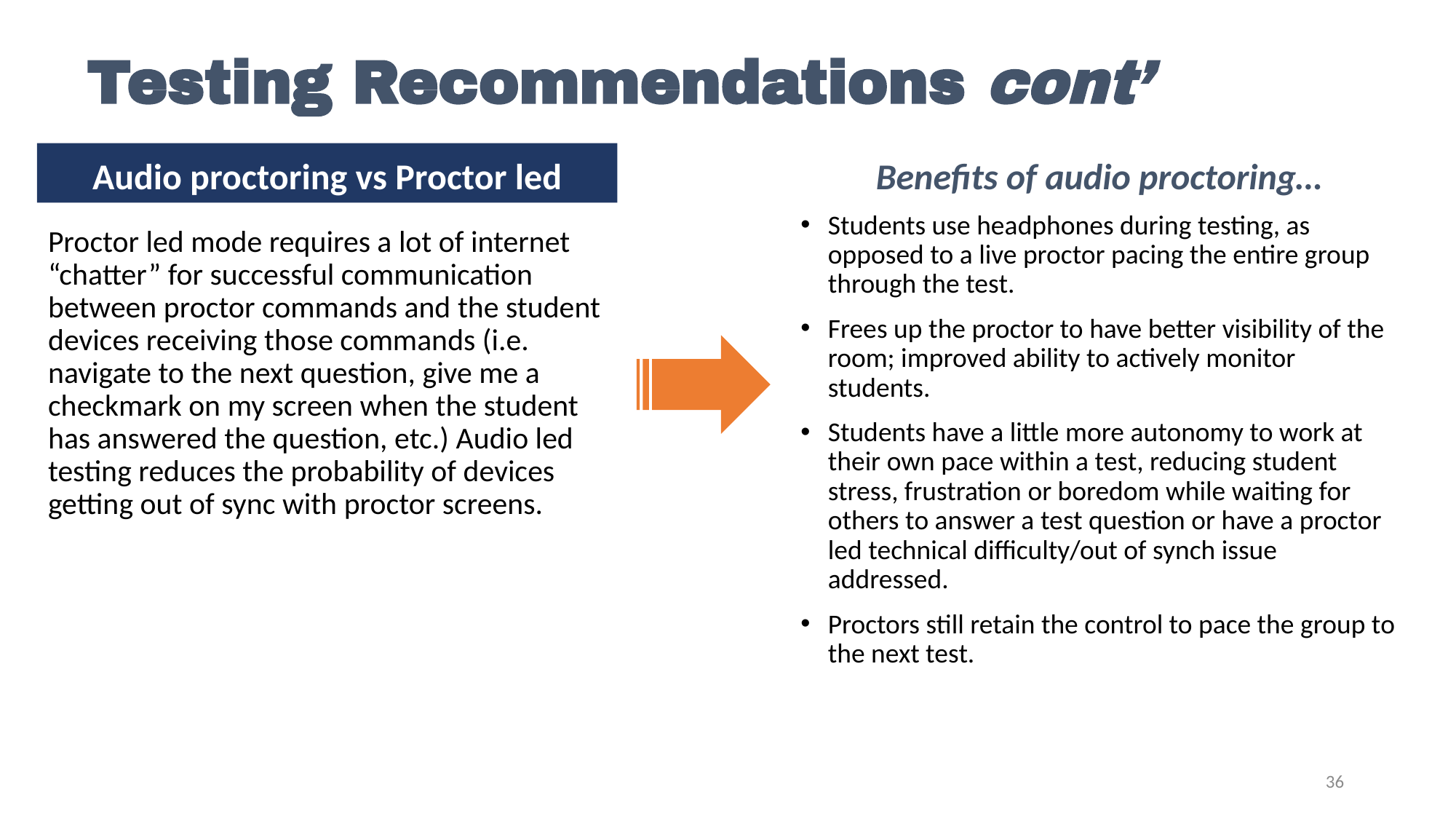

# Testing Recommendations cont’
Audio proctoring vs Proctor led
Benefits of audio proctoring…
Students use headphones during testing, as opposed to a live proctor pacing the entire group through the test.
Frees up the proctor to have better visibility of the room; improved ability to actively monitor students.
Students have a little more autonomy to work at their own pace within a test, reducing student stress, frustration or boredom while waiting for others to answer a test question or have a proctor led technical difficulty/out of synch issue addressed.
Proctors still retain the control to pace the group to the next test.

Proctor led mode requires a lot of internet “chatter” for successful communication between proctor commands and the student devices receiving those commands (i.e. navigate to the next question, give me a checkmark on my screen when the student has answered the question, etc.) Audio led testing reduces the probability of devices getting out of sync with proctor screens.

36